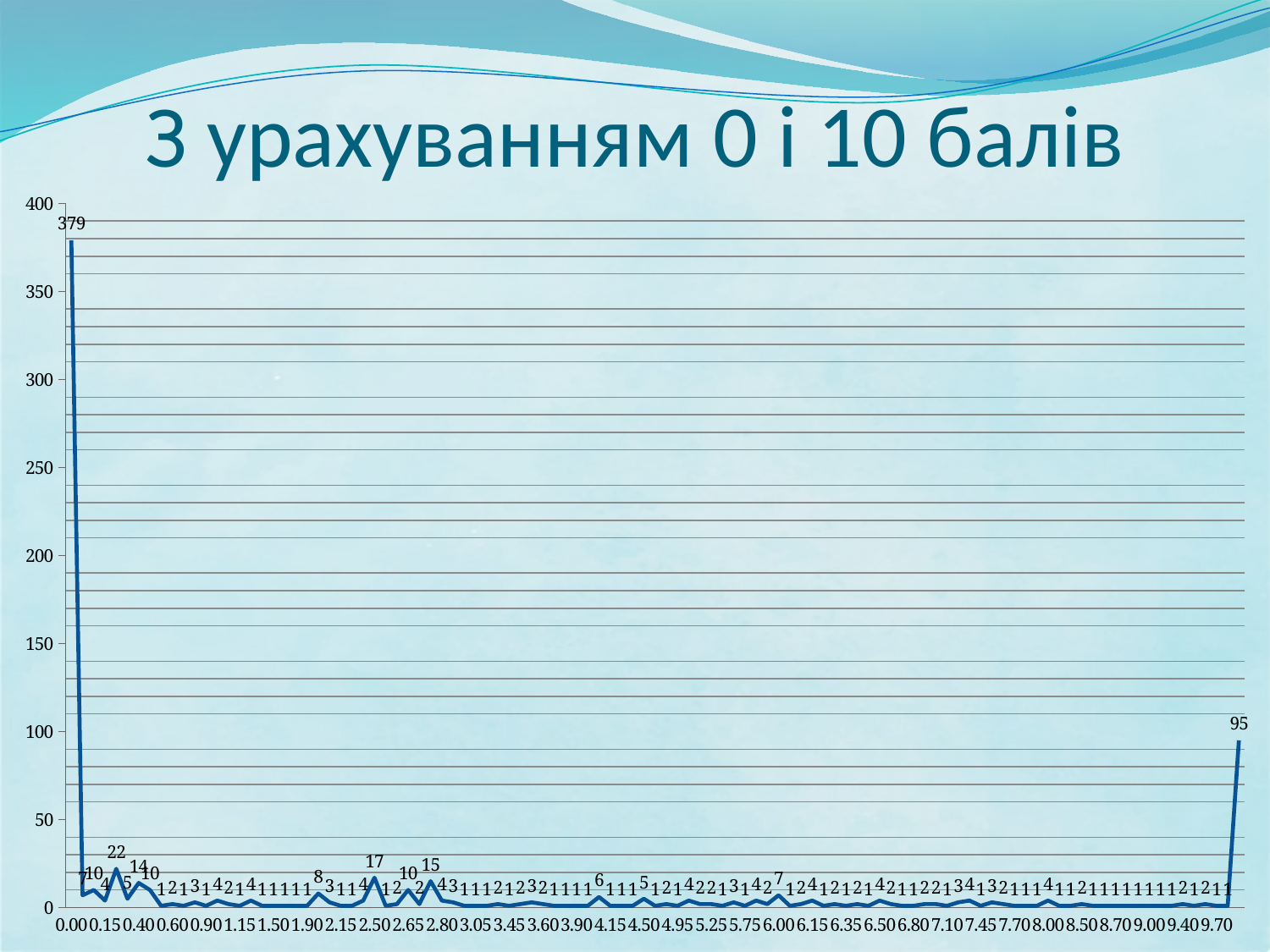

# З урахуванням 0 і 10 балів

### Chart

| Category |  |
|---|---|
| 0 | 379.0 |
| 5.000000000000001E-2 | 7.0 |
| 0.1 | 10.0 |
| 0.15000000000000002 | 4.0 |
| 0.2 | 22.0 |
| 0.30000000000000004 | 5.0 |
| 0.4 | 14.0 |
| 0.5 | 10.0 |
| 0.55000000000000004 | 1.0 |
| 0.60000000000000009 | 2.0 |
| 0.70000000000000007 | 1.0 |
| 0.8 | 3.0 |
| 0.9 | 1.0 |
| 1 | 4.0 |
| 1.1000000000000001 | 2.0 |
| 1.1499999999999997 | 1.0 |
| 1.2 | 4.0 |
| 1.4 | 1.0 |
| 1.5 | 1.0 |
| 1.6 | 1.0 |
| 1.7500000000000002 | 1.0 |
| 1.9 | 1.0 |
| 2 | 8.0 |
| 2.1 | 3.0 |
| 2.15 | 1.0 |
| 2.2000000000000002 | 1.0 |
| 2.2999999999999998 | 4.0 |
| 2.5 | 17.0 |
| 2.5499999999999998 | 1.0 |
| 2.6 | 2.0 |
| 2.65 | 10.0 |
| 2.7 | 2.0 |
| 2.75 | 15.0 |
| 2.8 | 4.0 |
| 2.9499999999999997 | 3.0 |
| 3 | 1.0 |
| 3.05 | 1.0 |
| 3.2 | 1.0 |
| 3.25 | 2.0 |
| 3.4499999999999997 | 1.0 |
| 3.5 | 2.0 |
| 3.55 | 3.0 |
| 3.6 | 2.0 |
| 3.75 | 1.0 |
| 3.8499999999999996 | 1.0 |
| 3.9 | 1.0 |
| 3.9499999999999997 | 1.0 |
| 4 | 6.0 |
| 4.1499999999999995 | 1.0 |
| 4.3 | 1.0 |
| 4.4000000000000004 | 1.0 |
| 4.5 | 5.0 |
| 4.6499999999999995 | 1.0 |
| 4.7 | 2.0 |
| 4.95 | 1.0 |
| 5 | 4.0 |
| 5.0999999999999996 | 2.0 |
| 5.25 | 2.0 |
| 5.4 | 1.0 |
| 5.5 | 3.0 |
| 5.75 | 1.0 |
| 5.8 | 4.0 |
| 5.9 | 2.0 |
| 6 | 7.0 |
| 6.05 | 1.0 |
| 6.1 | 2.0 |
| 6.1499999999999995 | 4.0 |
| 6.2 | 1.0 |
| 6.3 | 2.0 |
| 6.35 | 1.0 |
| 6.4 | 2.0 |
| 6.45 | 1.0 |
| 6.5 | 4.0 |
| 6.6499999999999995 | 2.0 |
| 6.75 | 1.0 |
| 6.8 | 1.0 |
| 6.85 | 2.0 |
| 7 | 2.0 |
| 7.1 | 1.0 |
| 7.25 | 3.0 |
| 7.3 | 4.0 |
| 7.45 | 1.0 |
| 7.5 | 3.0 |
| 7.6499999999999995 | 2.0 |
| 7.7 | 1.0 |
| 7.75 | 1.0 |
| 7.8 | 1.0 |
| 8 | 4.0 |
| 8.1 | 1.0 |
| 8.3000000000000007 | 1.0 |
| 8.5000000000000107 | 2.0 |
| 8.6000000000000103 | 1.0 |
| 8.6500000000000092 | 1.0 |
| 8.7000000000000099 | 1.0 |
| 8.7500000000000107 | 1.0 |
| 8.8500000000000121 | 1.0 |
| 9 | 1.0 |
| 9.0500000000000007 | 1.0 |
| 9.2000000000000011 | 1.0 |
| 9.4000000000000092 | 2.0 |
| 9.4500000000000117 | 1.0 |
| 9.5500000000000096 | 2.0 |
| 9.7000000000000099 | 1.0 |
| 9.9000000000000092 | 1.0 |
| 10 | 95.0 |